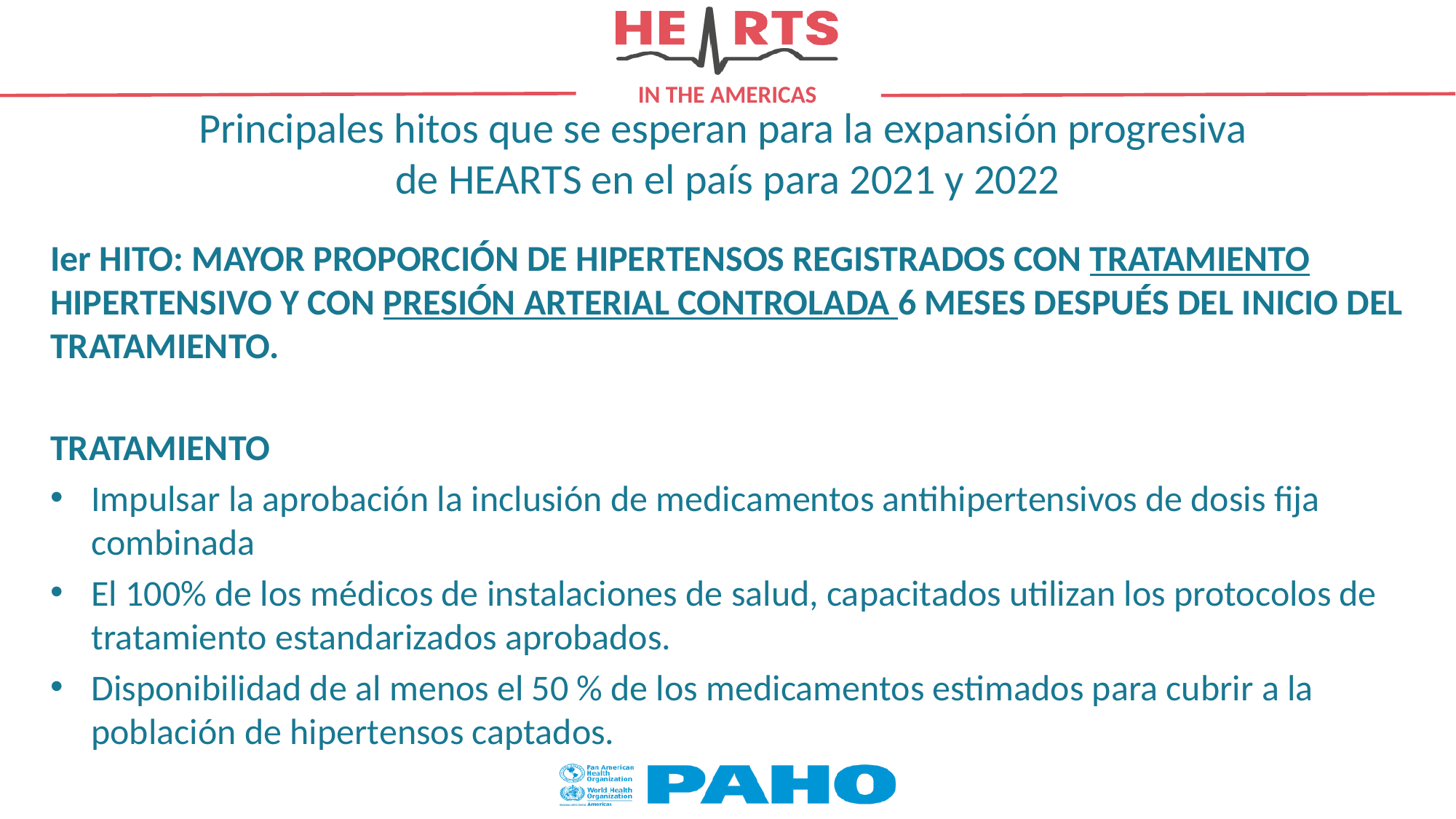

# Principales hitos que se esperan para la expansión progresiva de HEARTS en el país para 2021 y 2022
Ier HITO: MAYOR PROPORCIÓN DE HIPERTENSOS REGISTRADOS CON TRATAMIENTO HIPERTENSIVO Y CON PRESIÓN ARTERIAL CONTROLADA 6 MESES DESPUÉS DEL INICIO DEL TRATAMIENTO.

TRATAMIENTO
Impulsar la aprobación la inclusión de medicamentos antihipertensivos de dosis fija combinada
El 100% de los médicos de instalaciones de salud, capacitados utilizan los protocolos de tratamiento estandarizados aprobados.
Disponibilidad de al menos el 50 % de los medicamentos estimados para cubrir a la población de hipertensos captados.